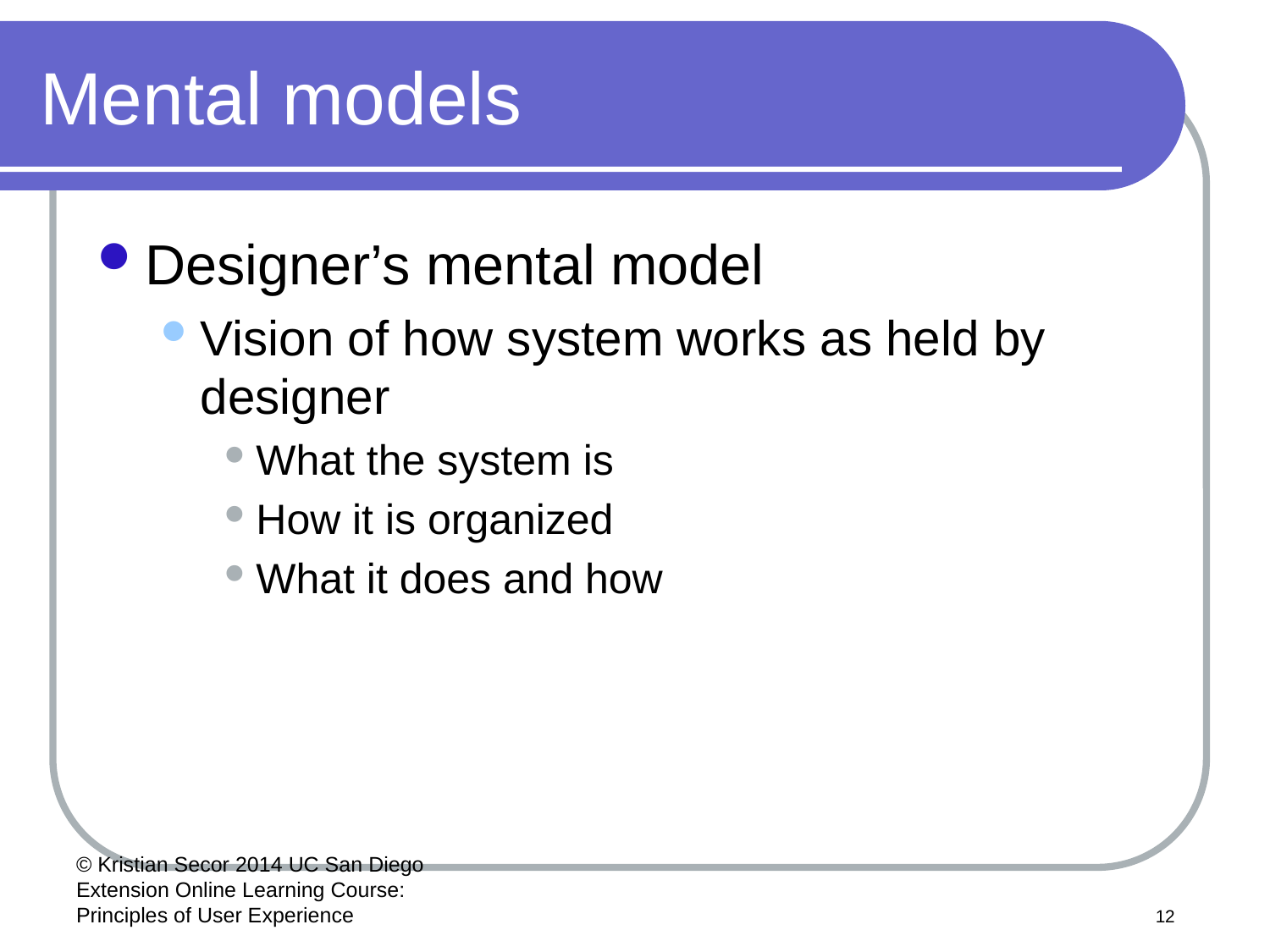

# Mental models
Designer’s mental model
Vision of how system works as held by designer
What the system is
How it is organized
What it does and how
© Kristian Secor 2014 UC San Diego Extension Online Learning Course: Principles of User Experience